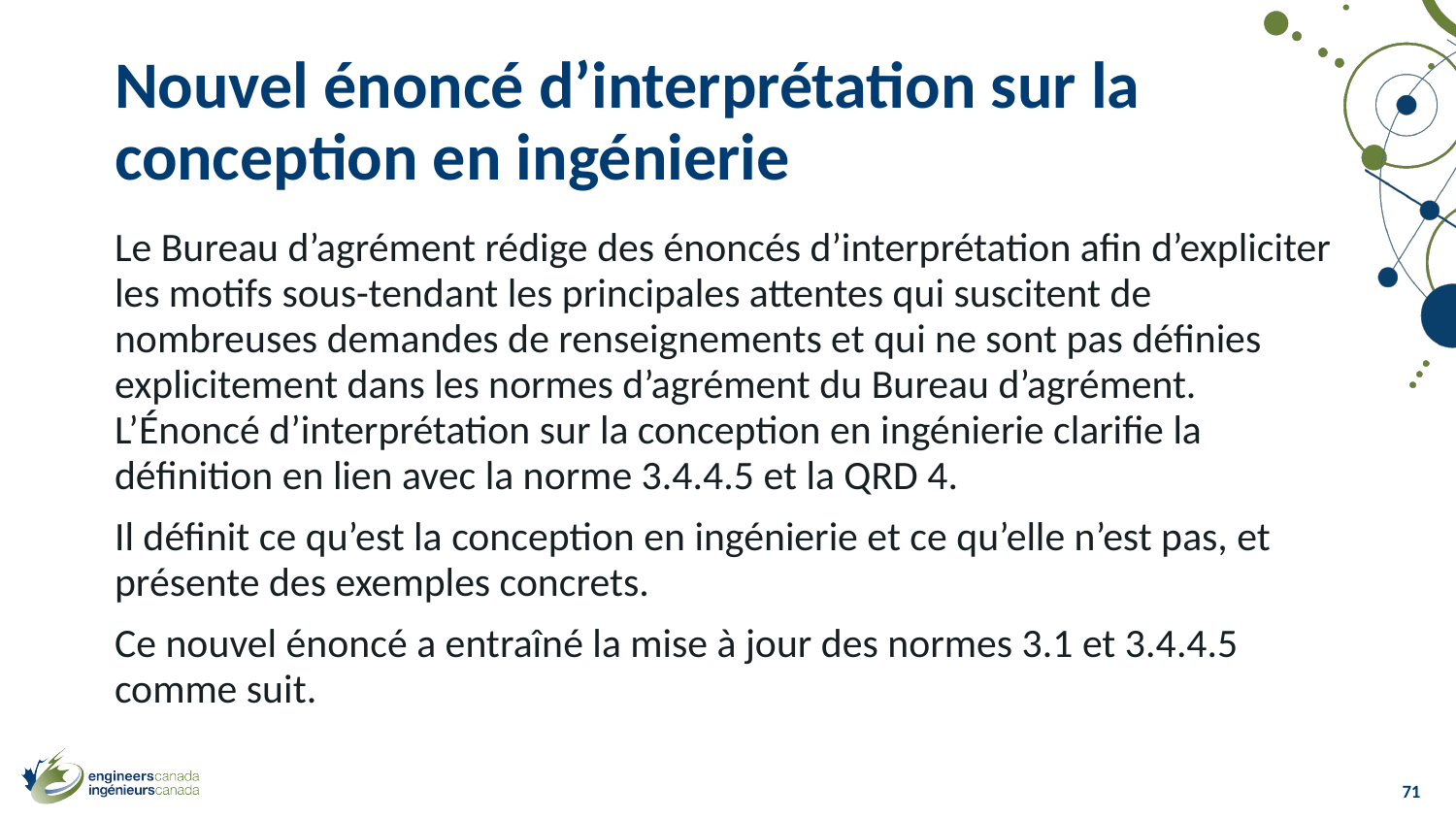

# Nouvel énoncé d’interprétation sur la conception en ingénierie
Le Bureau d’agrément rédige des énoncés d’interprétation afin d’expliciter les motifs sous-tendant les principales attentes qui suscitent de nombreuses demandes de renseignements et qui ne sont pas définies explicitement dans les normes d’agrément du Bureau d’agrément. L’Énoncé d’interprétation sur la conception en ingénierie clarifie la définition en lien avec la norme 3.4.4.5 et la QRD 4.
Il définit ce qu’est la conception en ingénierie et ce qu’elle n’est pas, et présente des exemples concrets.
Ce nouvel énoncé a entraîné la mise à jour des normes 3.1 et 3.4.4.5 comme suit.
71